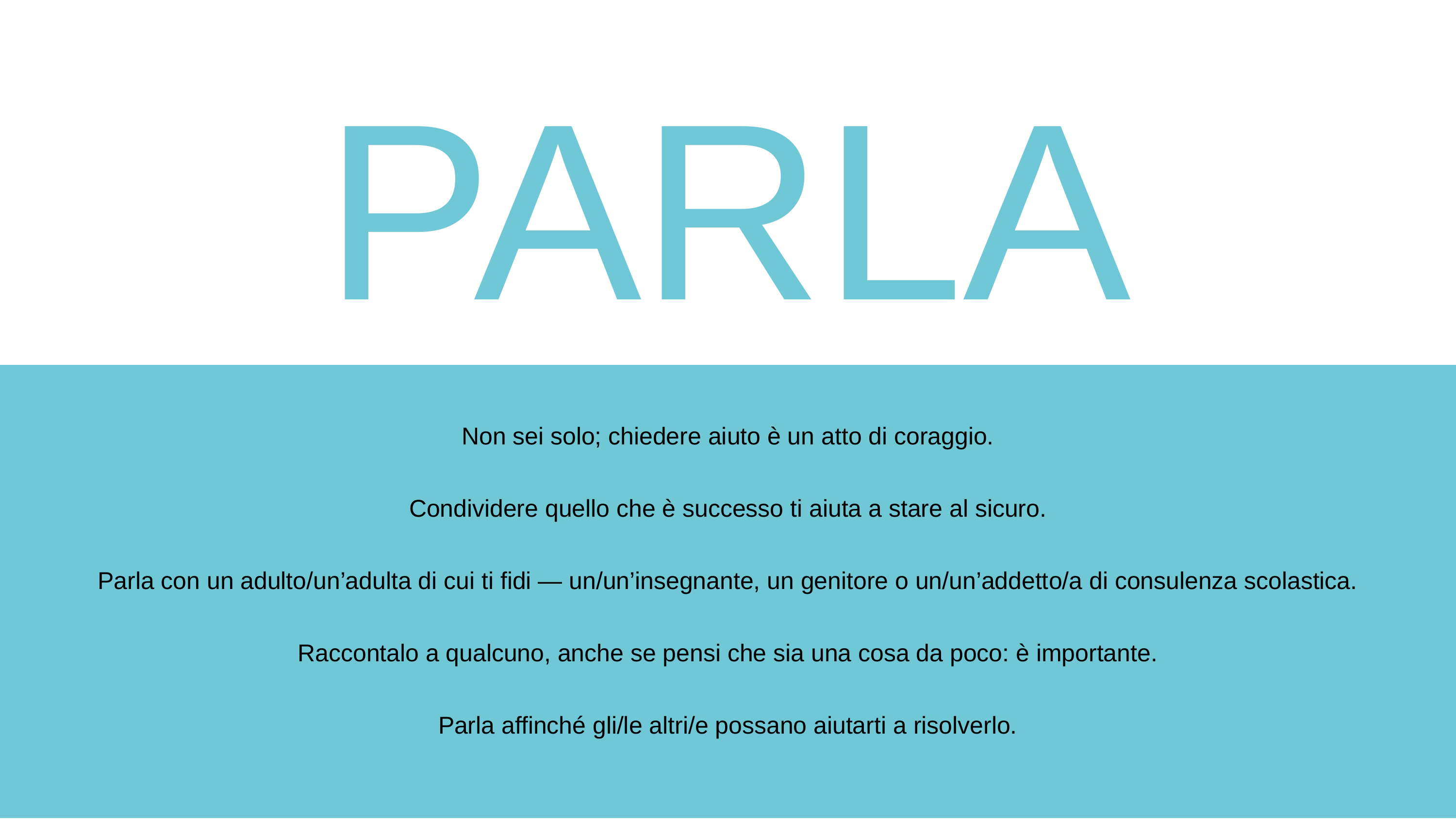

PARLA

Non sei solo; chiedere aiuto è un atto di coraggio.
Condividere quello che è successo ti aiuta a stare al sicuro.
Parla con un adulto/un’adulta di cui ti fidi — un/un’insegnante, un genitore o un/un’addetto/a di consulenza scolastica.
Raccontalo a qualcuno, anche se pensi che sia una cosa da poco: è importante.
Parla affinché gli/le altri/e possano aiutarti a risolverlo.